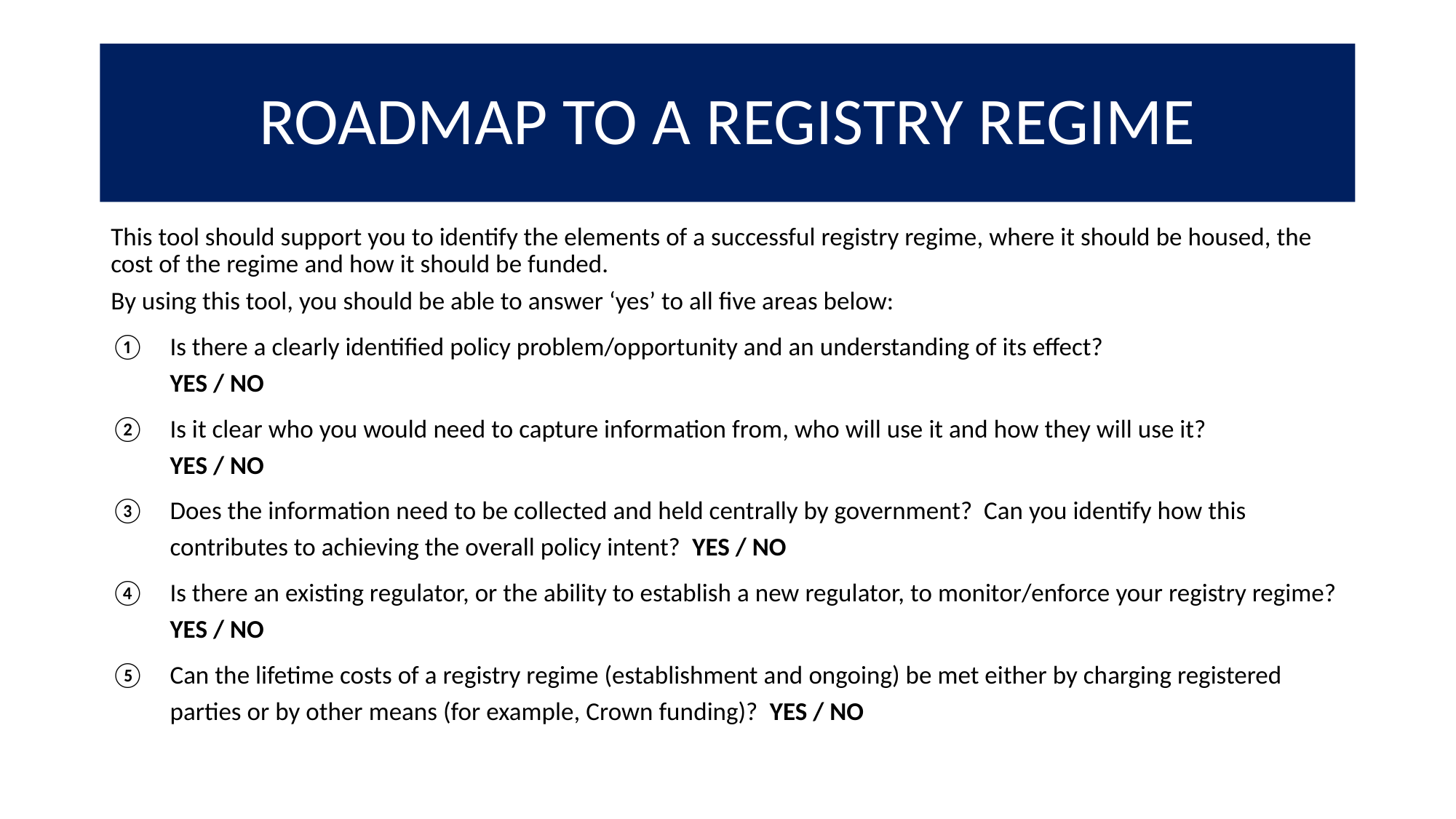

# Roadmap to a registry regime
This tool should support you to identify the elements of a successful registry regime, where it should be housed, the cost of the regime and how it should be funded.
By using this tool, you should be able to answer ‘yes’ to all five areas below:
Is there a clearly identified policy problem/opportunity and an understanding of its effect?
YES / NO
Is it clear who you would need to capture information from, who will use it and how they will use it?
YES / NO
Does the information need to be collected and held centrally by government?  Can you identify how this contributes to achieving the overall policy intent?  YES / NO
Is there an existing regulator, or the ability to establish a new regulator, to monitor/enforce your registry regime?  YES / NO
Can the lifetime costs of a registry regime (establishment and ongoing) be met either by charging registered parties or by other means (for example, Crown funding)?  YES / NO